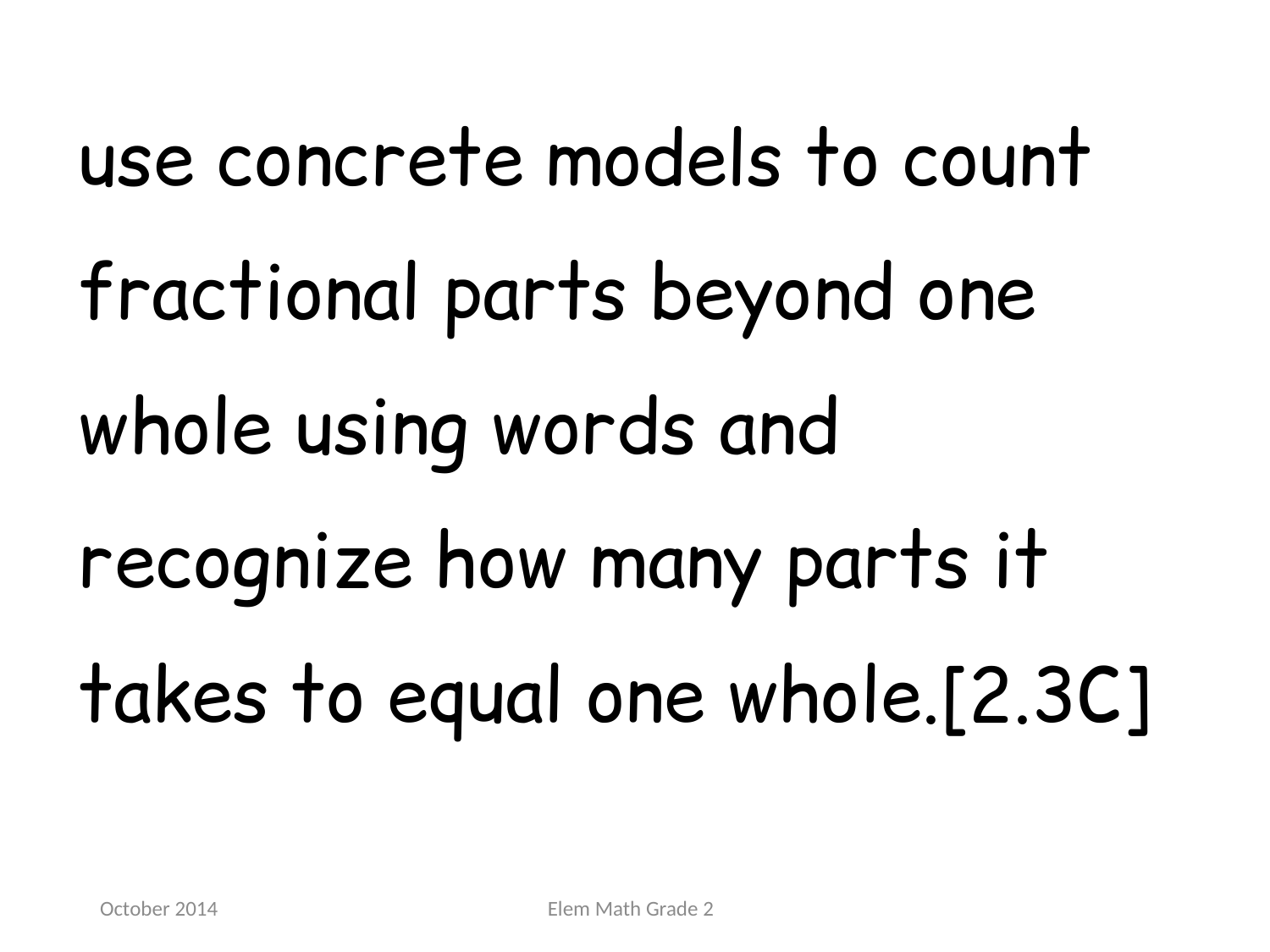

use concrete models to count fractional parts beyond one whole using words and recognize how many parts it takes to equal one whole.[2.3C]
October 2014
Elem Math Grade 2